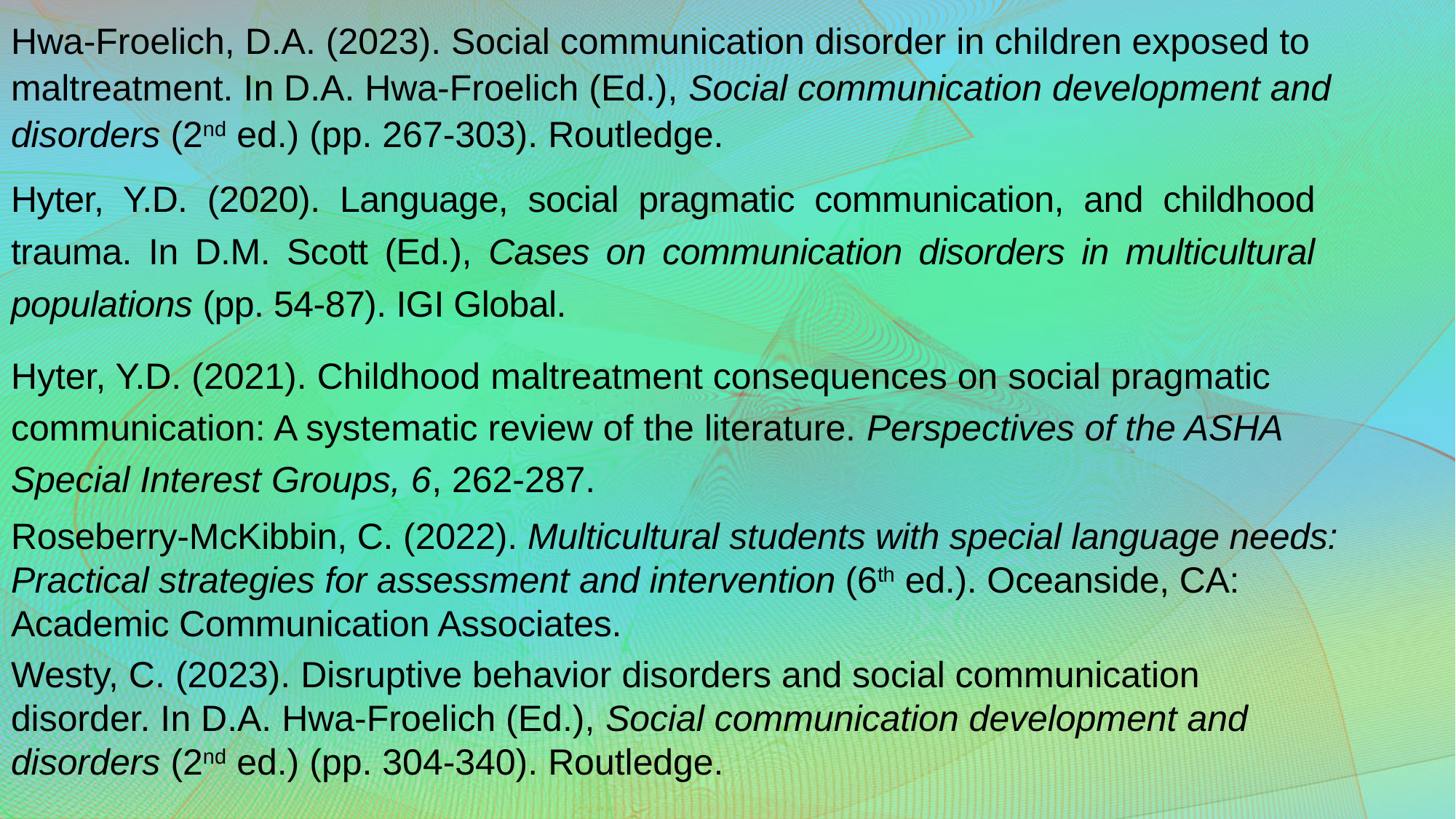

Hwa-Froelich, D.A. (2023). Social communication disorder in children exposed to maltreatment. In D.A. Hwa-Froelich (Ed.), Social communication development and disorders (2nd ed.) (pp. 267-303). Routledge.
Hyter, Y.D. (2020). Language, social pragmatic communication, and childhood trauma. In D.M. Scott (Ed.), Cases on communication disorders in multicultural populations (pp. 54-87). IGI Global.

Hyter, Y.D. (2021). Childhood maltreatment consequences on social pragmatic

communication: A systematic review of the literature. Perspectives of the ASHA

Special Interest Groups, 6, 262-287.
Roseberry-McKibbin, C. (2022). Multicultural students with special language needs: Practical strategies for assessment and intervention (6th ed.). Oceanside, CA: Academic Communication Associates.
Westy, C. (2023). Disruptive behavior disorders and social communication disorder. In D.A. Hwa-Froelich (Ed.), Social communication development and disorders (2nd ed.) (pp. 304-340). Routledge.